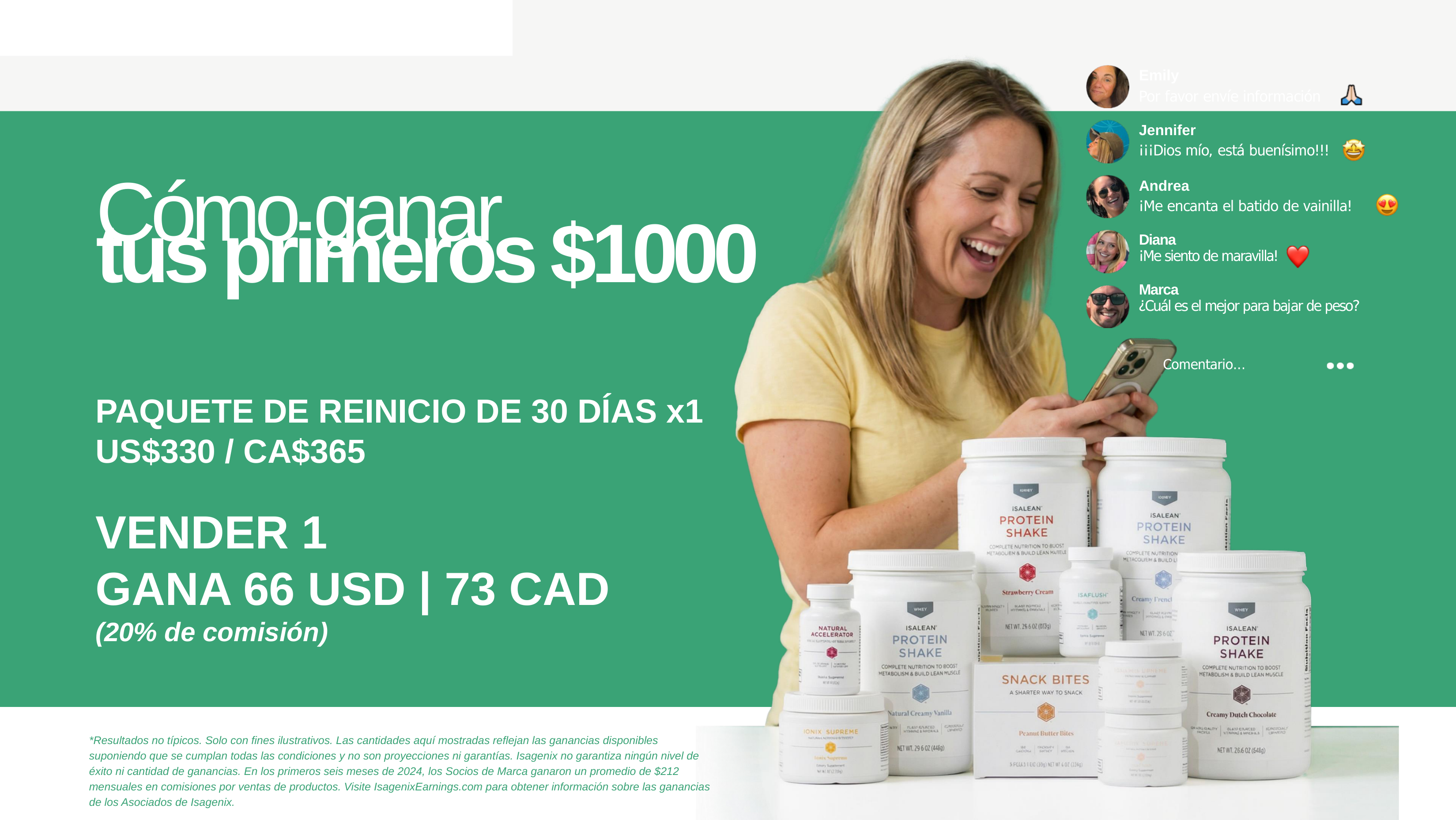

Emily
Por favor envíe información

Ejemplo de pago a socios de marca
Jennifer
¡¡¡Dios mío, está buenísimo!!!

Cómo ganar
tus primeros $1000

Andrea
¡Me encanta el batido de vainilla!

Diana
¡Me siento de maravilla!

Marca
¿Cuál es el mejor para bajar de peso?

Comentario...

PAQUETE DE REINICIO DE 30 DÍAS x1 US$330 / CA$365

VENDER 1
GANA 66 USD | 73 CAD
(20% de comisión)

*Resultados no típicos. Solo con fines ilustrativos. Las cantidades aquí mostradas reflejan las ganancias disponibles suponiendo que se cumplan todas las condiciones y no son proyecciones ni garantías. Isagenix no garantiza ningún nivel de éxito ni cantidad de ganancias. En los primeros seis meses de 2024, los Socios de Marca ganaron un promedio de $212 mensuales en comisiones por ventas de productos. Visite IsagenixEarnings.com para obtener información sobre las ganancias de los Asociados de Isagenix.